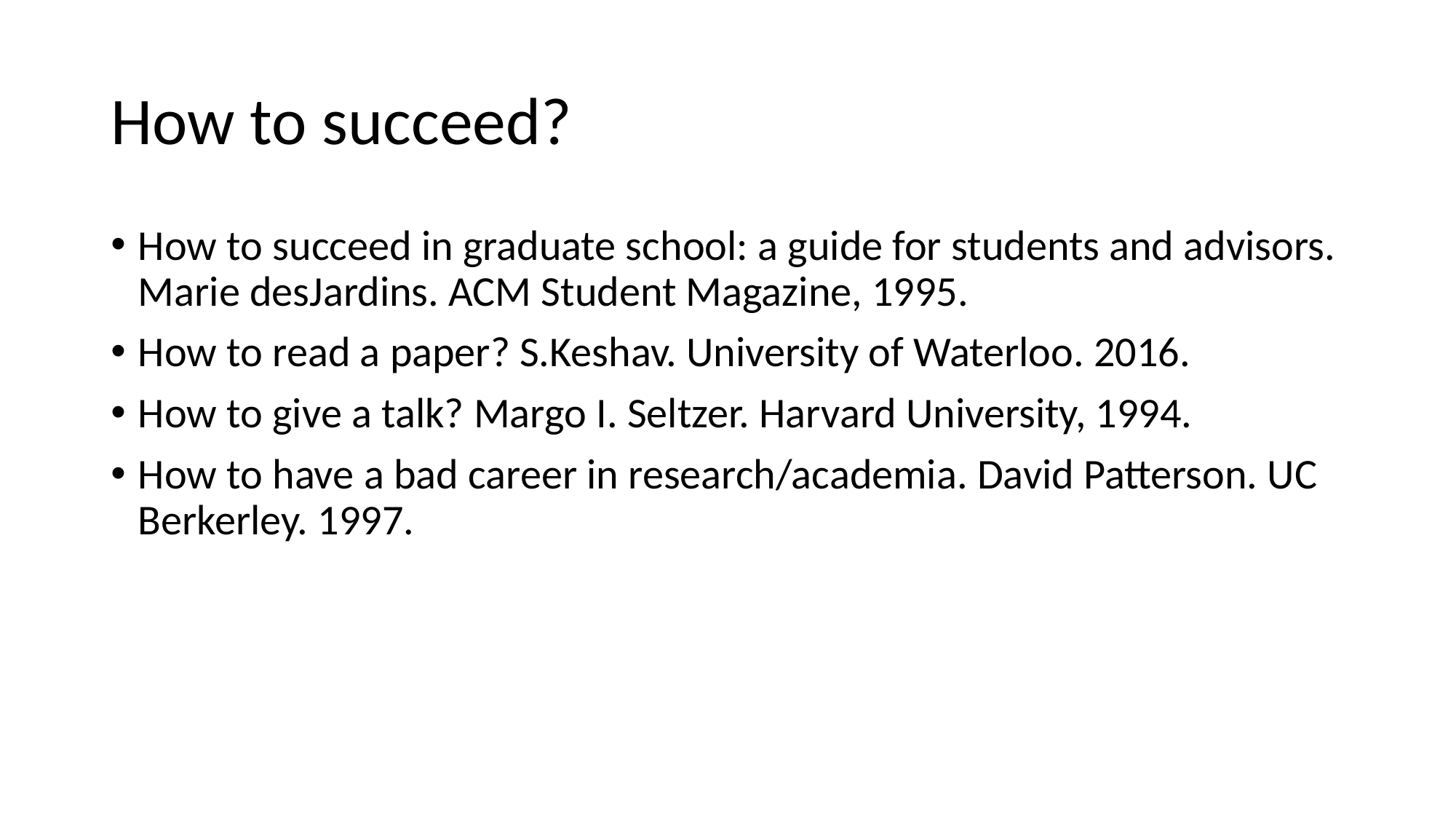

# How to succeed?
How to succeed in graduate school: a guide for students and advisors. Marie desJardins. ACM Student Magazine, 1995.
How to read a paper? S.Keshav. University of Waterloo. 2016.
How to give a talk? Margo I. Seltzer. Harvard University, 1994.
How to have a bad career in research/academia. David Patterson. UC Berkerley. 1997.